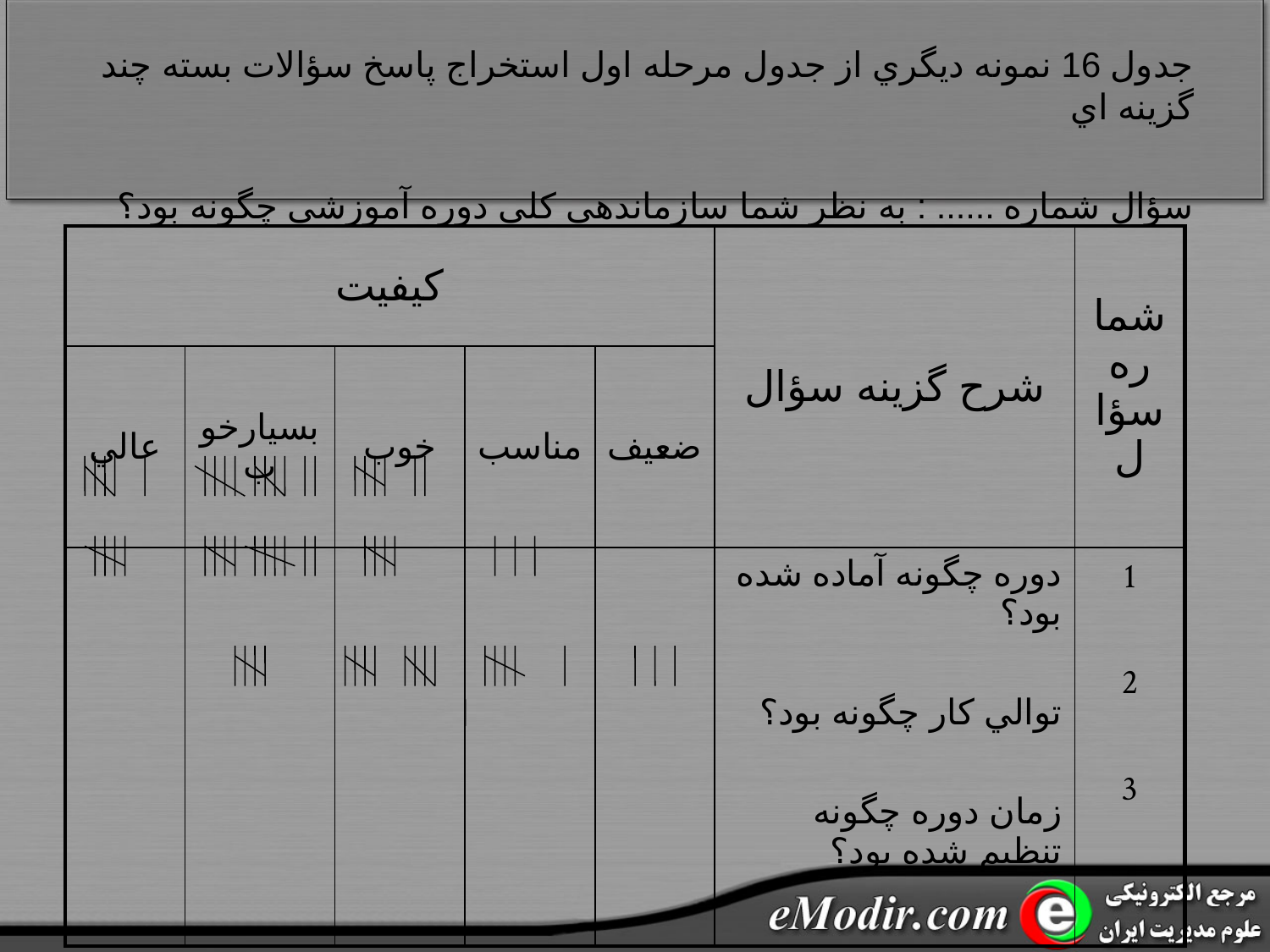

جدول 16 نمونه ديگري از جدول مرحله اول استخراج پاسخ سؤالات بسته چند گزينه اي

سؤال شماره ...... : به نظر شما سازماندهي کلي دوره آموزشي چگونه بود؟
| کيفيت |  |  |  |  | شرح گزينه سؤال | شماره سؤال |
| --- | --- | --- | --- | --- | --- | --- |
| عالي | بسيارخوب | خوب | مناسب | ضعيف |  |  |
|  |  |  |  |  | دوره چگونه آماده شده بود؟ توالي کار چگونه بود؟ زمان دوره چگونه تنظيم شده بود؟ | 1 2 3 |